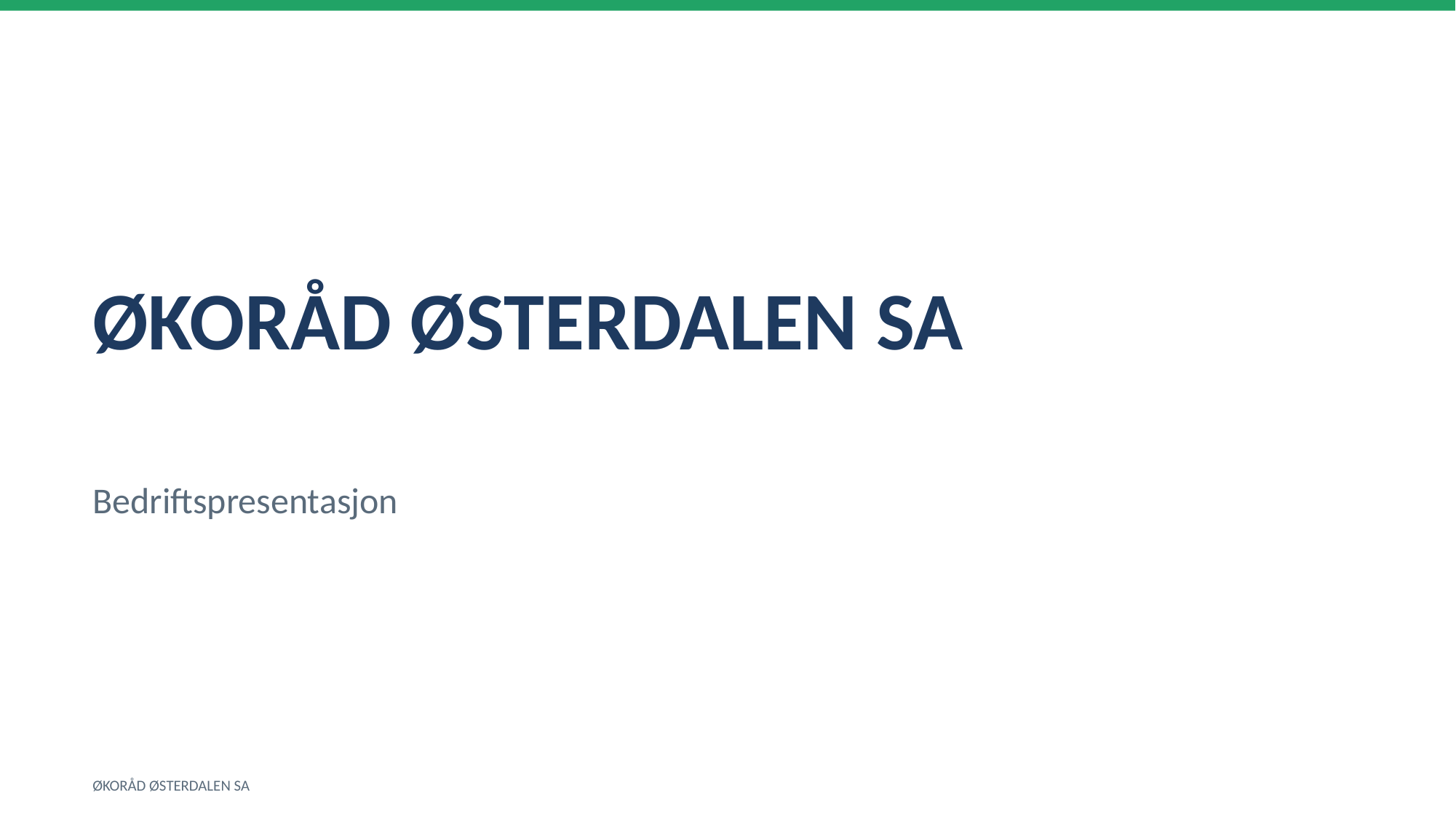

ØKORÅD ØSTERDALEN SA
Bedriftspresentasjon
ØKORÅD ØSTERDALEN SA